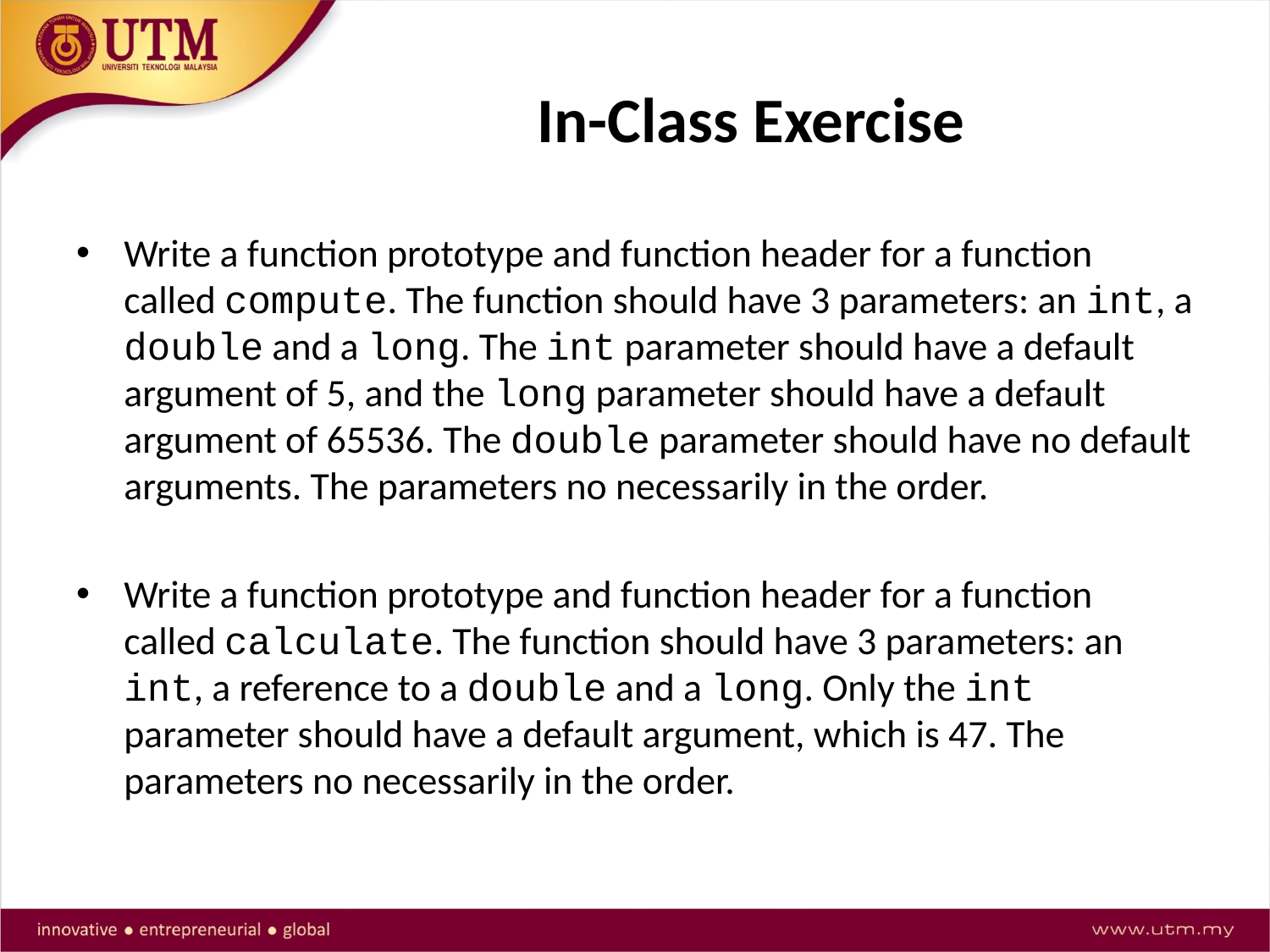

# In-Class Exercise
Write a function prototype and function header for a function called compute. The function should have 3 parameters: an int, a double and a long. The int parameter should have a default argument of 5, and the long parameter should have a default argument of 65536. The double parameter should have no default arguments. The parameters no necessarily in the order.

Write a function prototype and function header for a function called calculate. The function should have 3 parameters: an int, a reference to a double and a long. Only the int parameter should have a default argument, which is 47. The parameters no necessarily in the order.